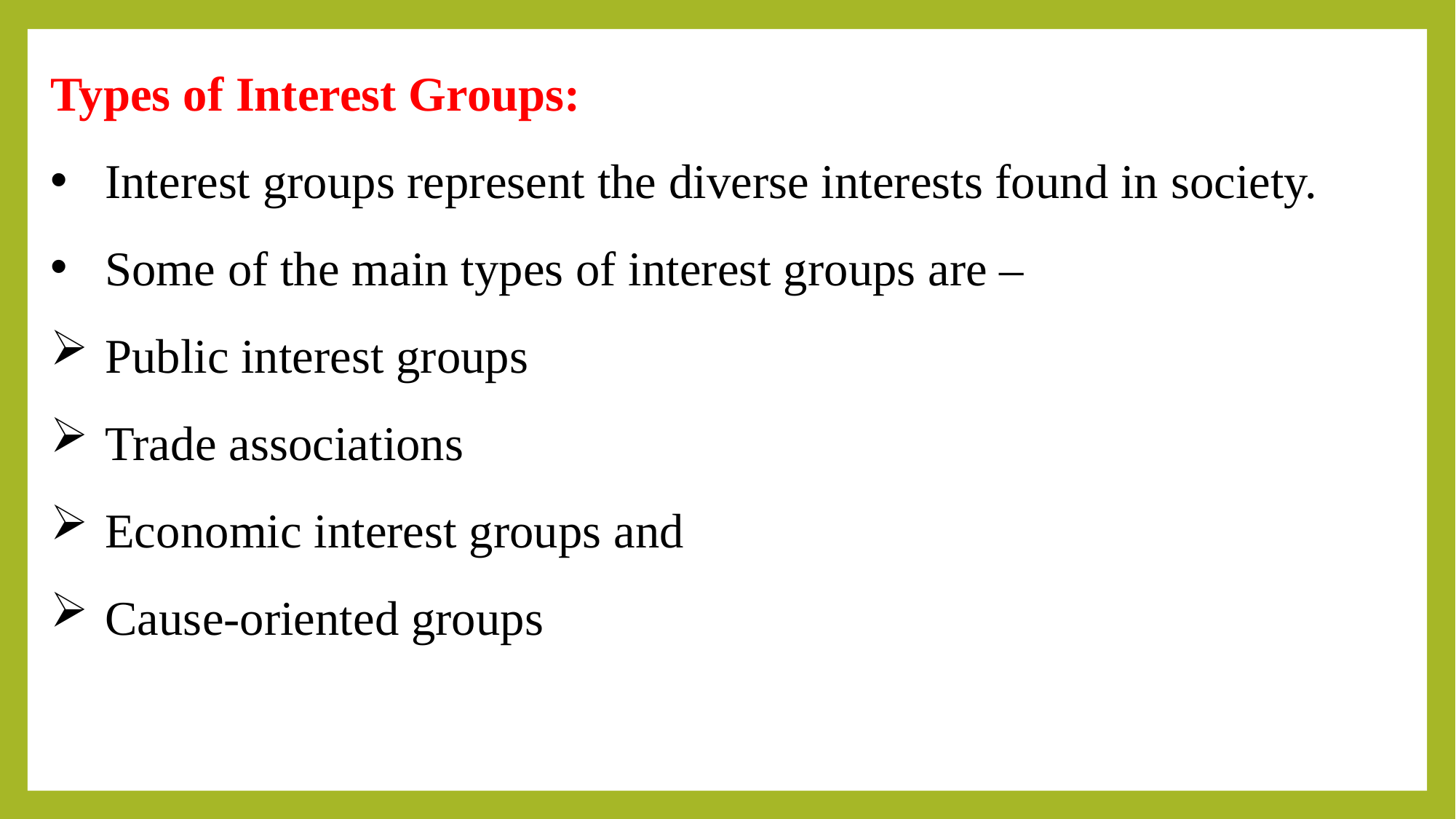

Types of Interest Groups:
Interest groups represent the diverse interests found in society.
Some of the main types of interest groups are –
Public interest groups
Trade associations
Economic interest groups and
Cause-oriented groups